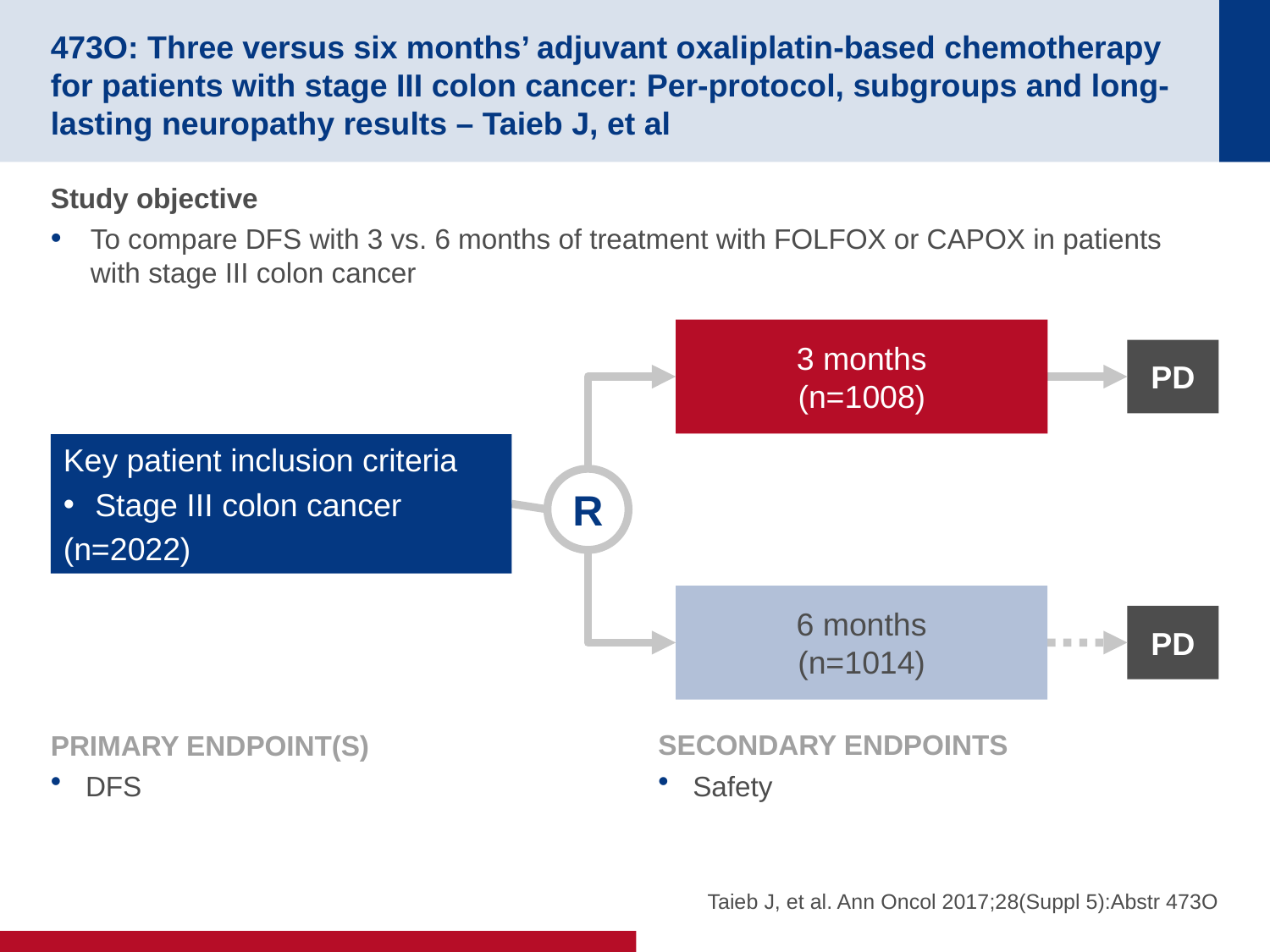

# 473O: Three versus six months’ adjuvant oxaliplatin-based chemotherapy for patients with stage III colon cancer: Per-protocol, subgroups and long-lasting neuropathy results – Taieb J, et al
Study objective
To compare DFS with 3 vs. 6 months of treatment with FOLFOX or CAPOX in patients with stage III colon cancer

3 months
(n=1008)
PD
Key patient inclusion criteria
Stage III colon cancer
(n=2022)
R
6 months
(n=1014)
PD
PRIMARY ENDPOINT(S)
DFS

SECONDARY ENDPOINTS
Safety
Taieb J, et al. Ann Oncol 2017;28(Suppl 5):Abstr 473O